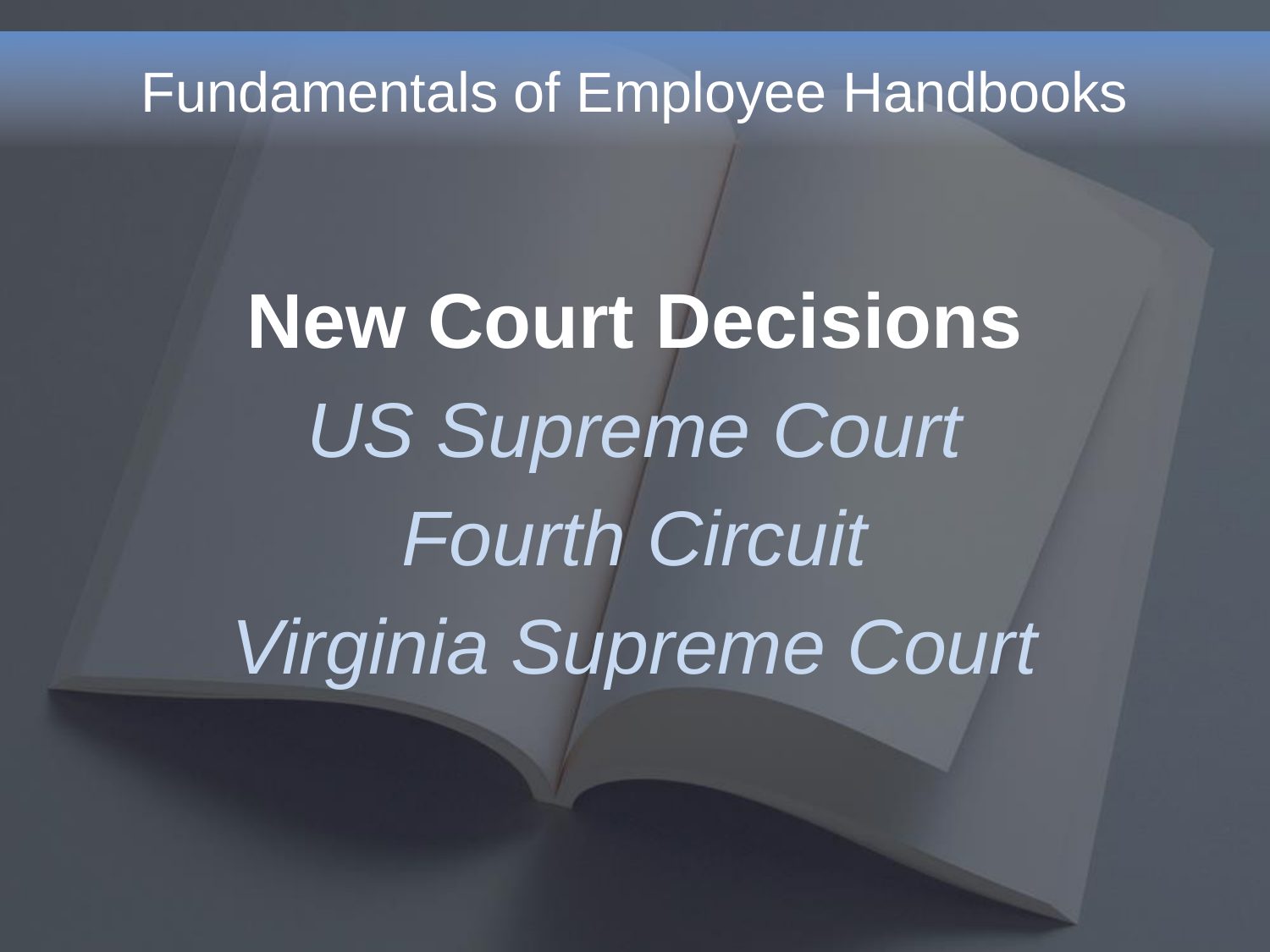

# Fundamentals of Employee Handbooks
New Court Decisions
US Supreme Court
Fourth Circuit
Virginia Supreme Court